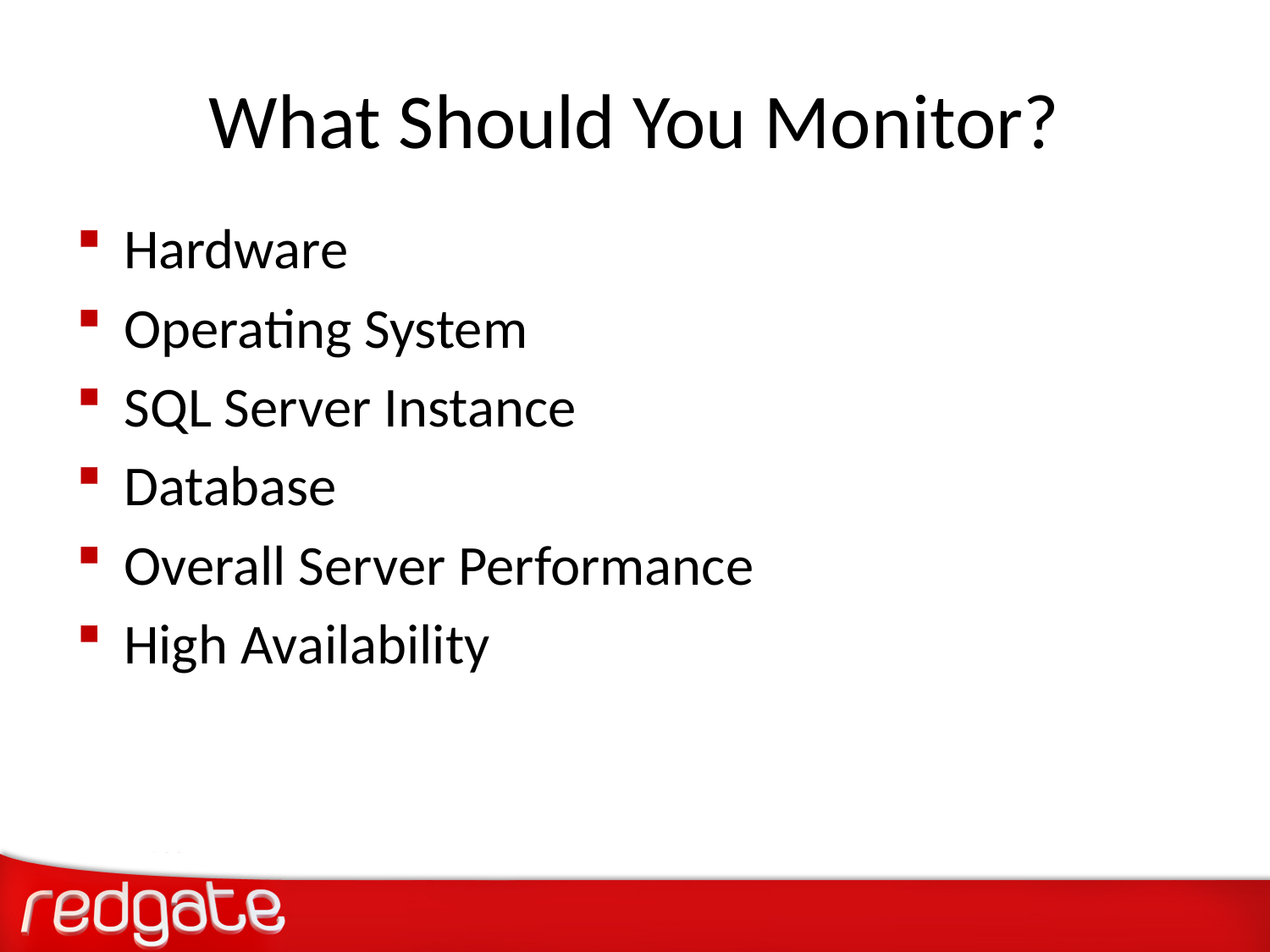

# What Should You Monitor?
Hardware
Operating System
SQL Server Instance
Database
Overall Server Performance
High Availability